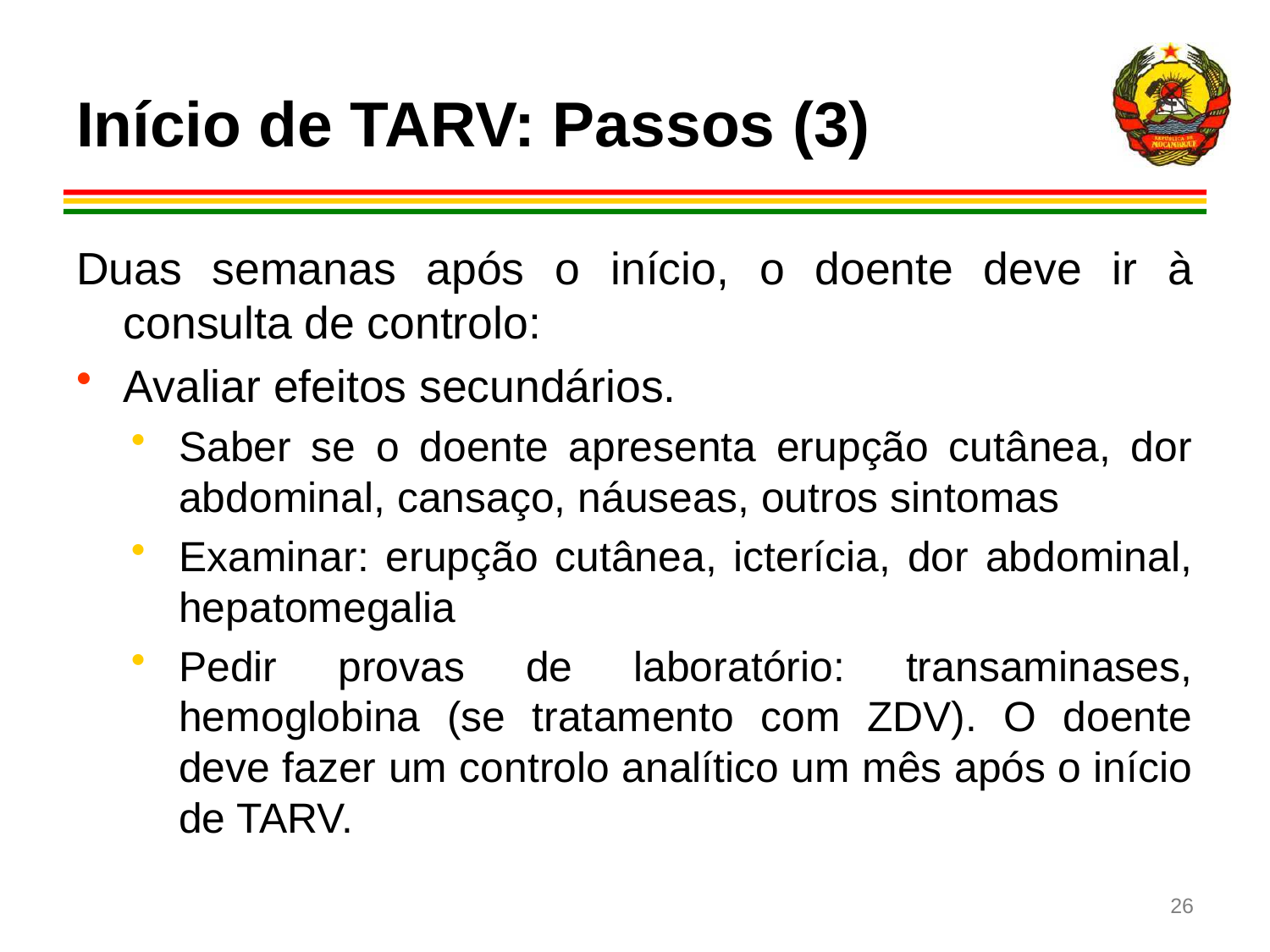

# Início de TARV: Passos (3)
Duas semanas após o início, o doente deve ir à consulta de controlo:
Avaliar efeitos secundários.
Saber se o doente apresenta erupção cutânea, dor abdominal, cansaço, náuseas, outros sintomas
Examinar: erupção cutânea, icterícia, dor abdominal, hepatomegalia
Pedir provas de laboratório: transaminases, hemoglobina (se tratamento com ZDV). O doente deve fazer um controlo analítico um mês após o início de TARV.